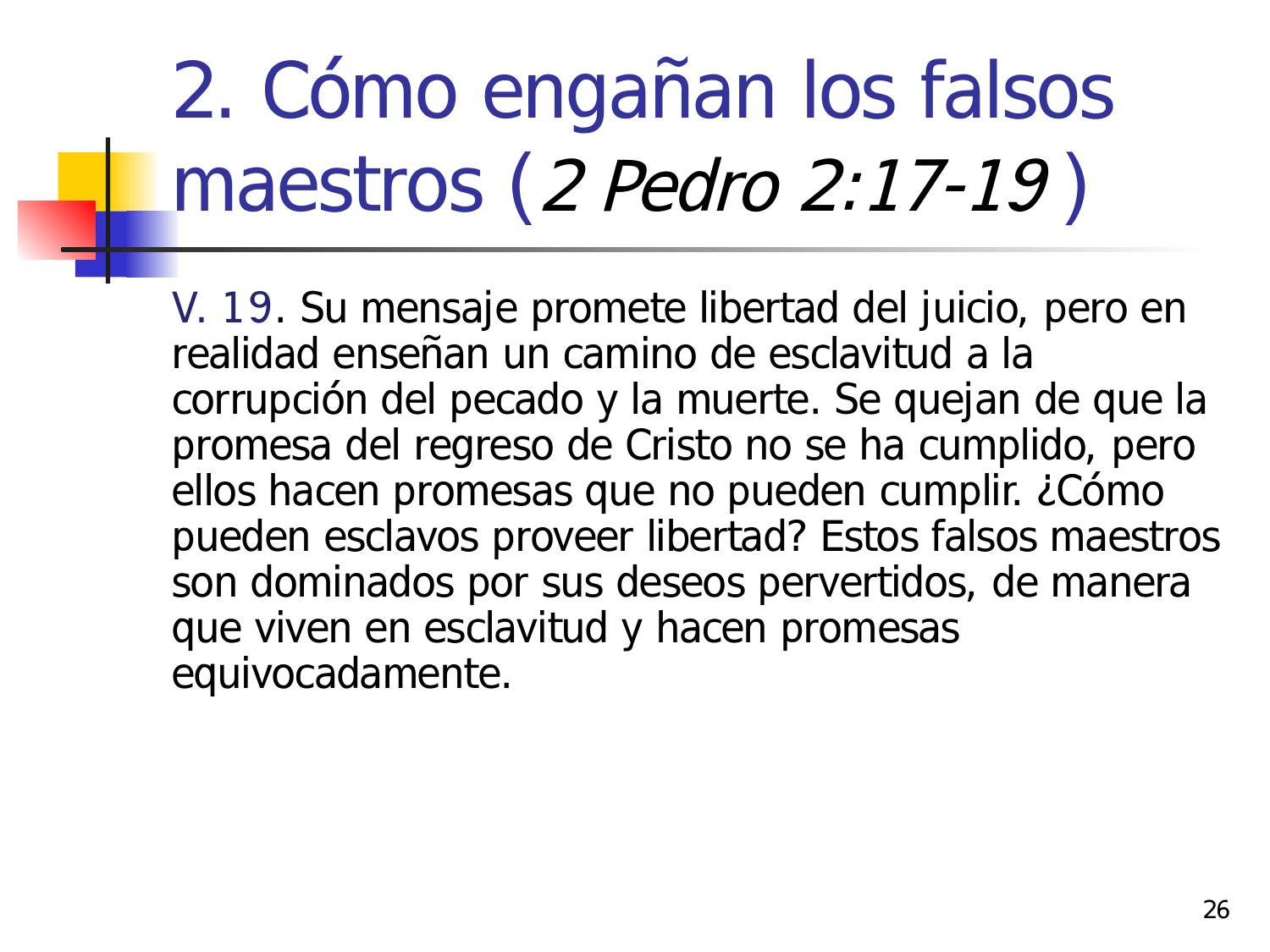

# 2. Cómo engañan los falsos maestros (2 Pedro 2:17-19 )
V. 19. Su mensaje promete libertad del juicio, pero en realidad enseñan un camino de esclavitud a la corrupción del pecado y la muerte. Se quejan de que la promesa del regreso de Cristo no se ha cumplido, pero ellos hacen promesas que no pueden cumplir. ¿Cómo pueden esclavos proveer libertad? Estos falsos maestros son dominados por sus deseos pervertidos, de manera que viven en esclavitud y hacen promesas equivocadamente.
26